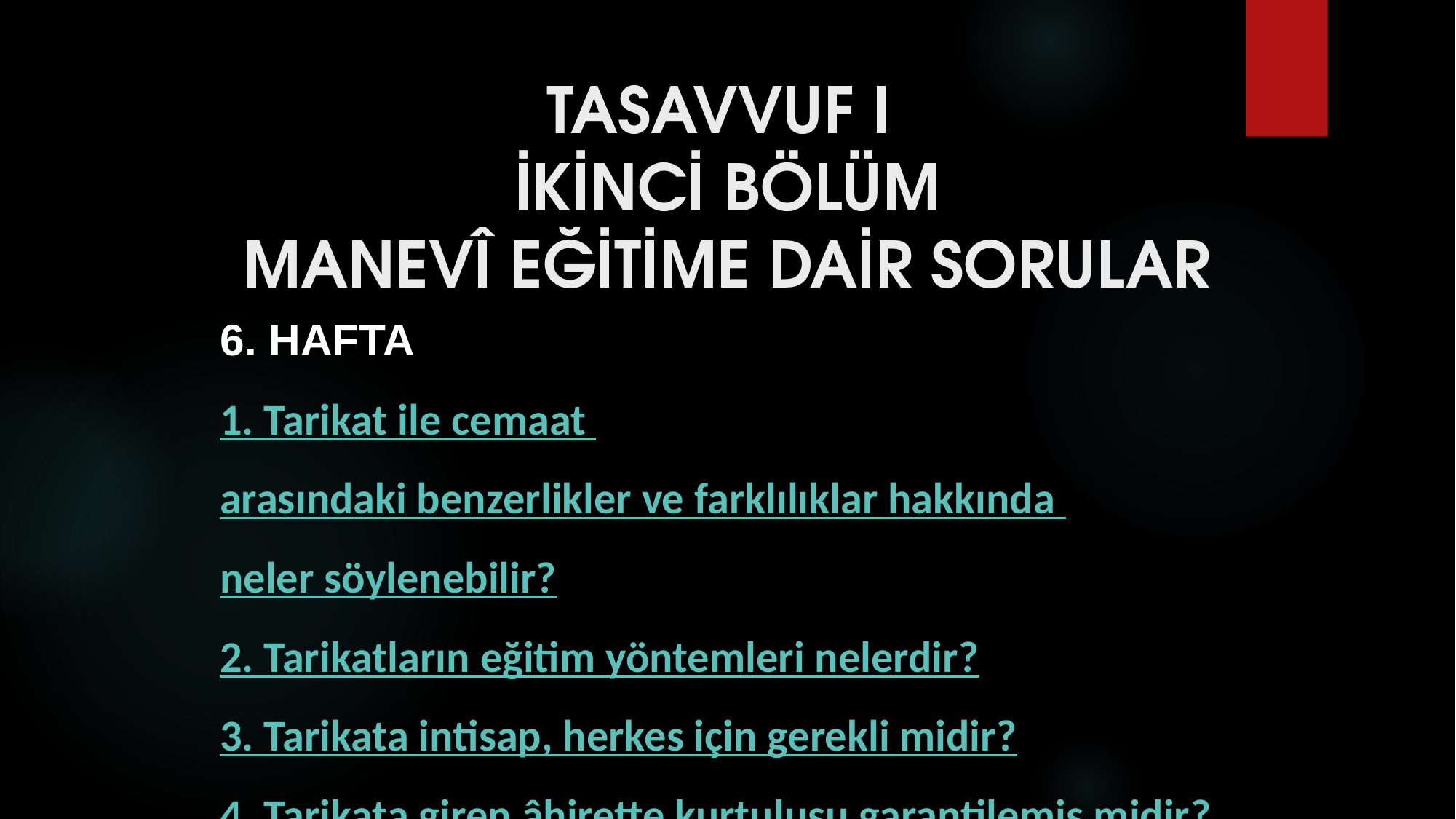

# TASAVVUF I İKİNCİ BÖLÜM MANEVÎ EĞİTİME DAİR SORULAR
6. HAFTA
1. Tarikat ile cemaat arasındaki benzerlikler ve farklılıklar hakkında neler söylenebilir?
2. Tarikatların eğitim yöntemleri nelerdir?
3. Tarikata intisap, herkes için gerekli midir?
4. Tarikata giren âhirette kurtuluşu garantilemiş midir?